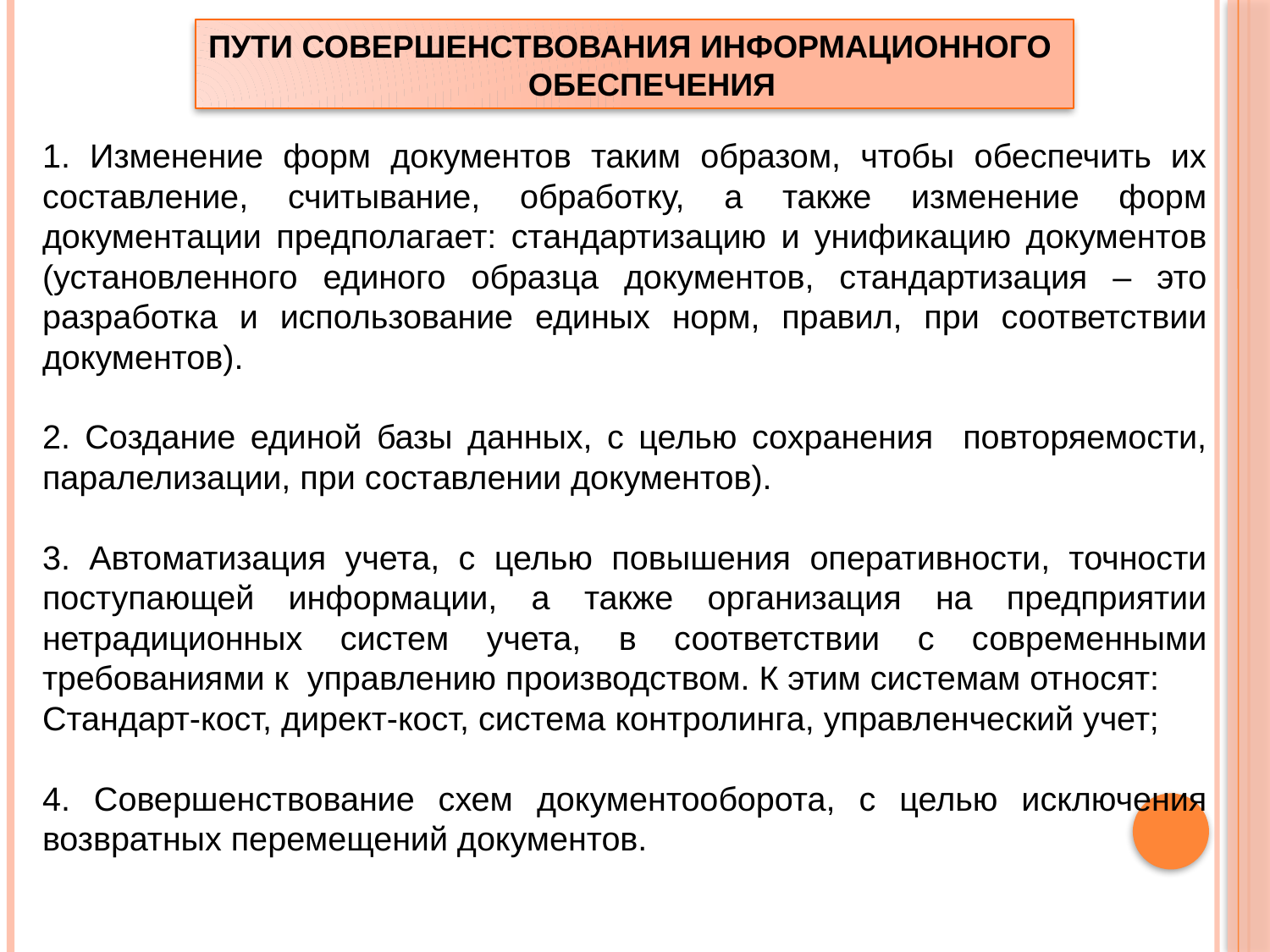

ПУТИ СОВЕРШЕНСТВОВАНИЯ ИНФОРМАЦИОННОГО
                                    ОБЕСПЕЧЕНИЯ
1. Изменение форм документов таким образом, чтобы обеспечить их составление, считывание, обработку, а также изменение форм документации предполагает: стандартизацию и унификацию документов (установленного единого образца документов, стандартизация – это разработка и использование единых норм, правил, при соответствии документов).

2. Создание единой базы данных, с целью сохранения  повторяемости, паралелизации, при составлении документов).

3. Автоматизация учета, с целью повышения оперативности, точности поступающей информации, а также организация на предприятии нетрадиционных систем учета, в соответствии с современными требованиями к  управлению производством. К этим системам относят:
Стандарт-кост, директ-кост, система контролинга, управленческий учет;

4. Совершенствование схем документооборота, с целью исключения возвратных перемещений документов.